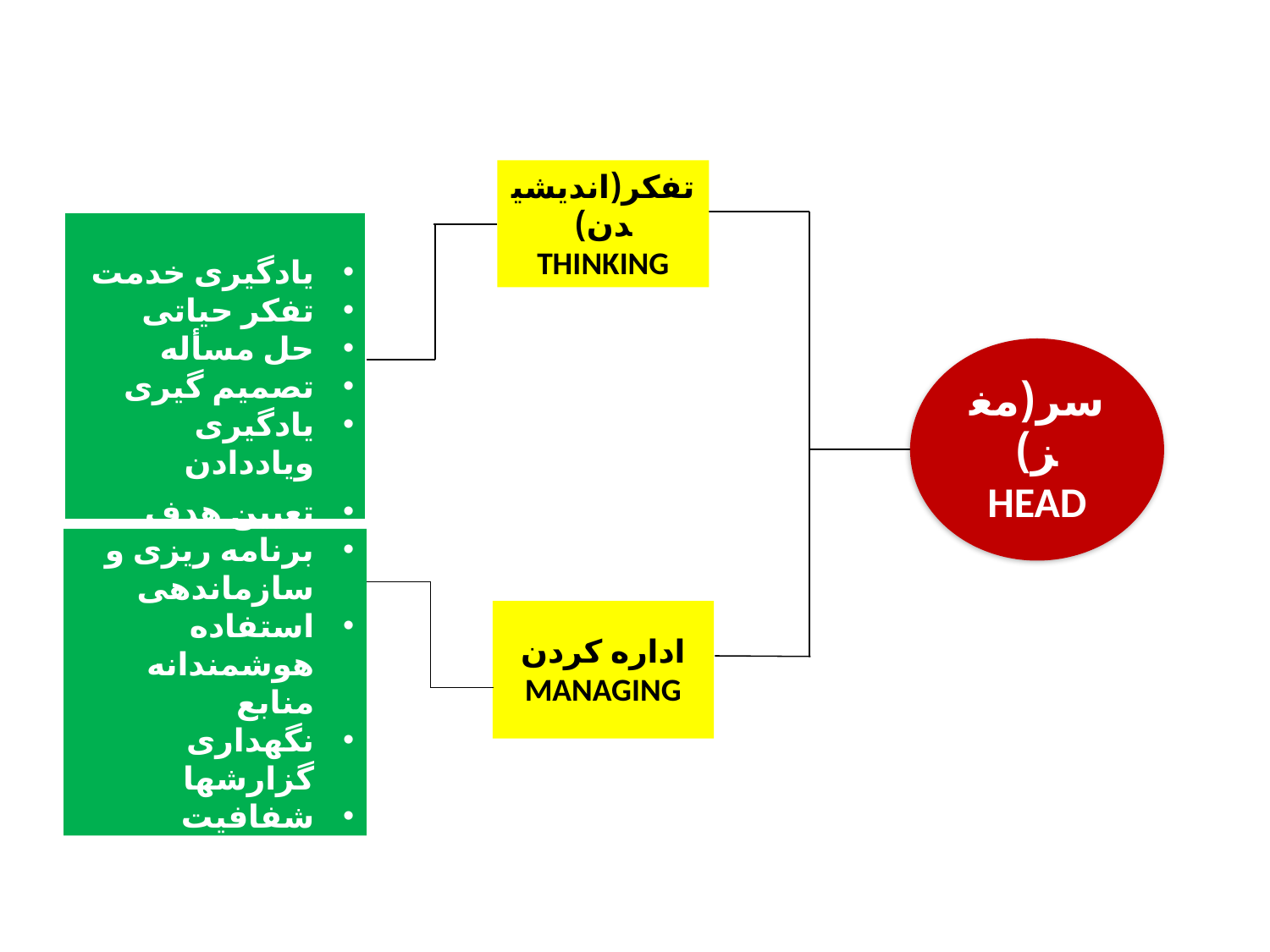

تفکر(اندیشیدن)
THINKING
یادگیری خدمت
تفکر حیاتی
حل مسأله
تصمیم گیری
یادگیری ویاددادن
سر(مغز)
HEAD
تعیین هدف
برنامه ریزی و سازماندهی
استفاده هوشمندانه منابع
نگهداری گزارشها
شفافیت

اداره کردن
MANAGING